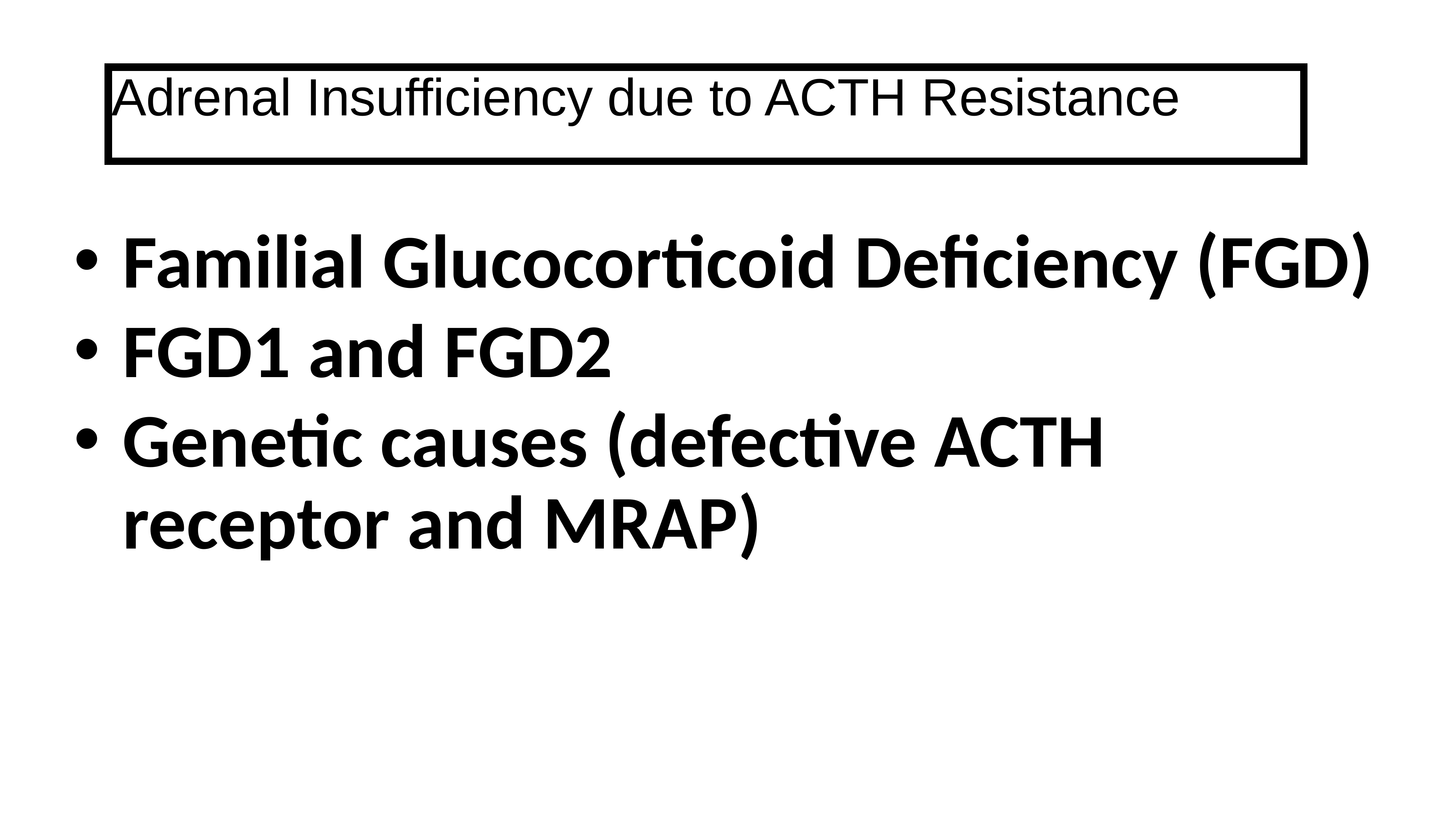

# Adrenal Insufficiency due to ACTH Resistance
Familial Glucocorticoid Deficiency (FGD)
FGD1 and FGD2
Genetic causes (defective ACTH receptor and MRAP)